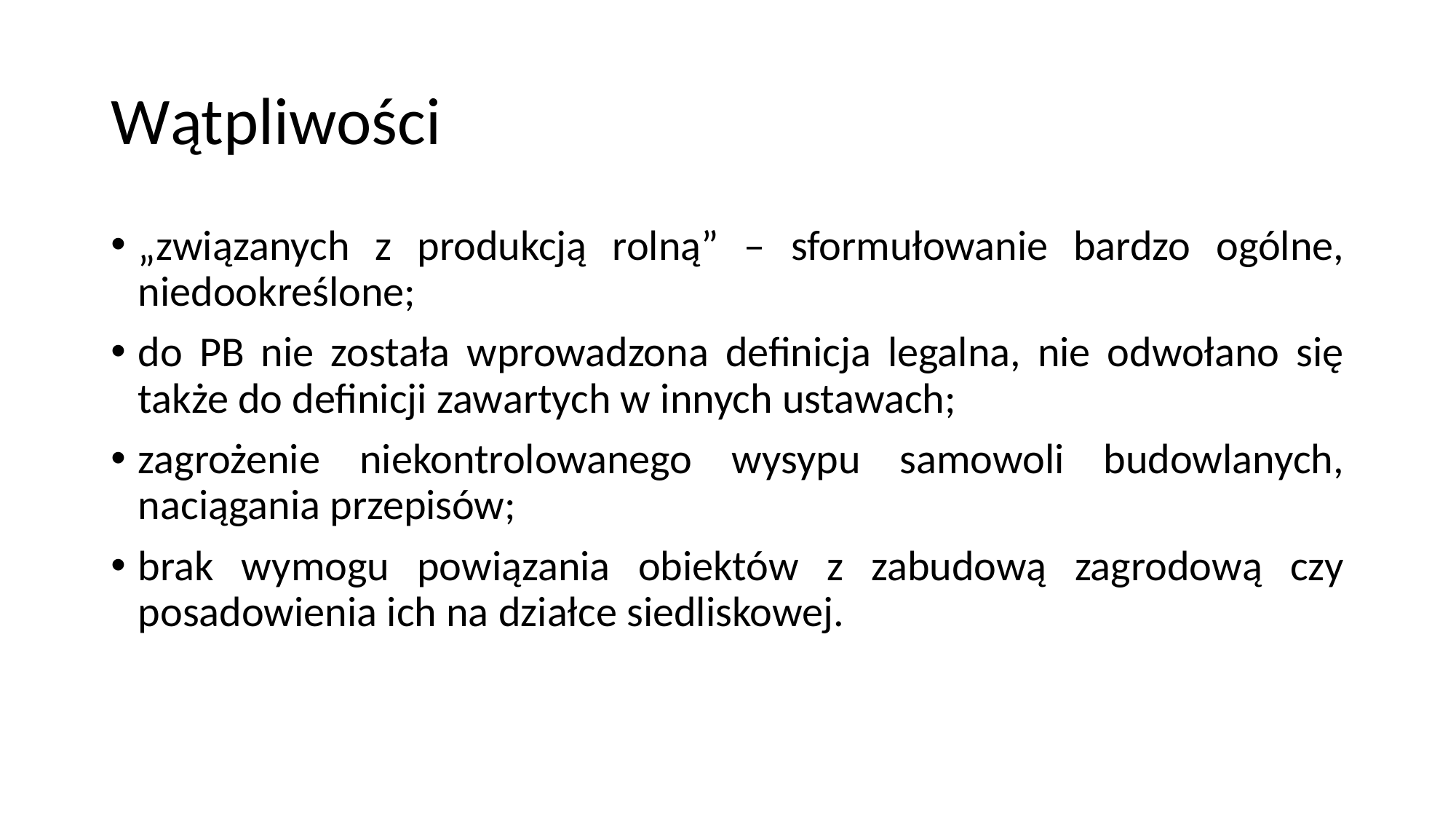

# Wątpliwości
„związanych z produkcją rolną” – sformułowanie bardzo ogólne, niedookreślone;
do PB nie została wprowadzona definicja legalna, nie odwołano się także do definicji zawartych w innych ustawach;
zagrożenie niekontrolowanego wysypu samowoli budowlanych, naciągania przepisów;
brak wymogu powiązania obiektów z zabudową zagrodową czy posadowienia ich na działce siedliskowej.